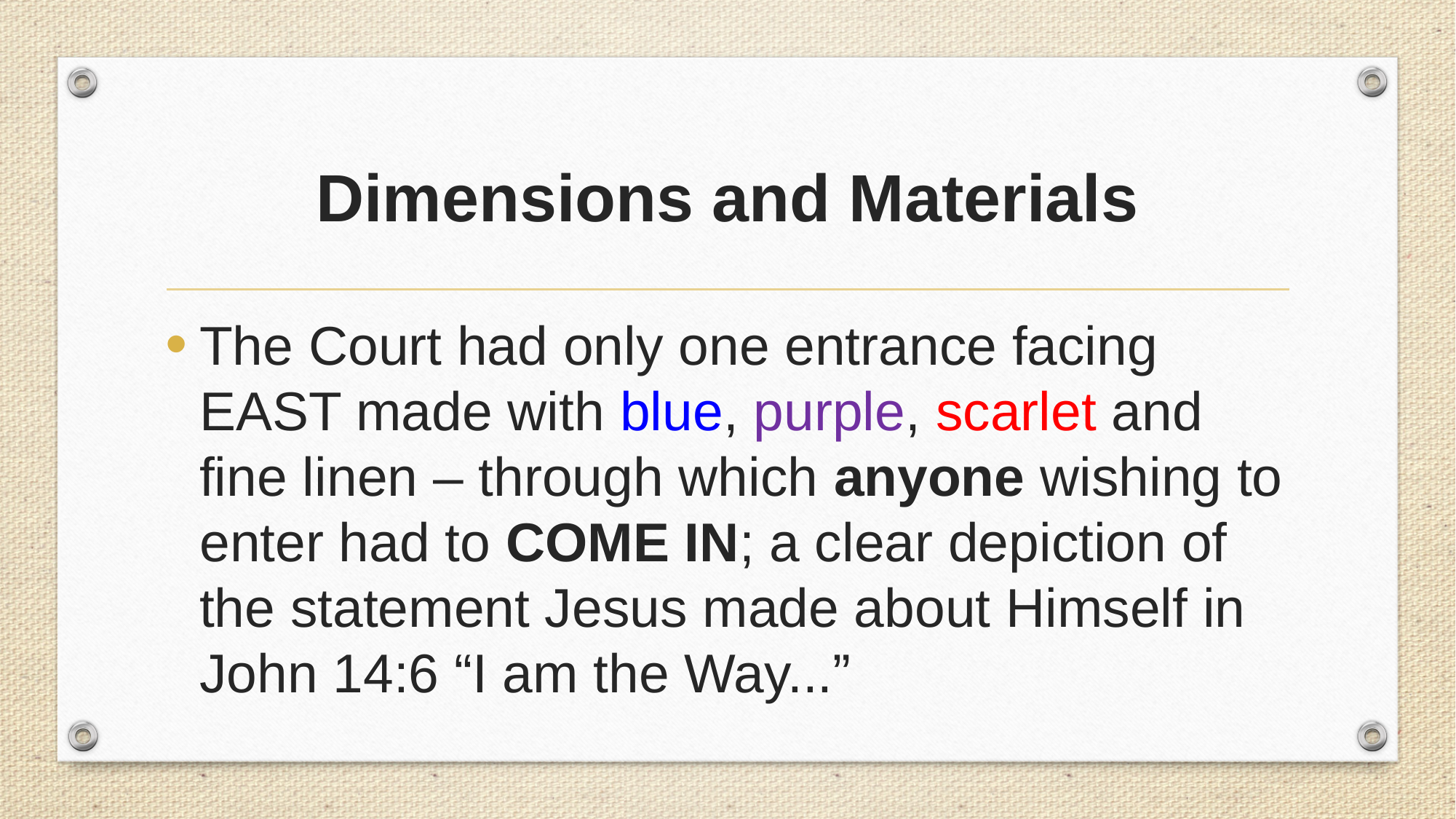

# Dimensions and Materials
The Court had only one entrance facing EAST made with blue, purple, scarlet and fine linen – through which anyone wishing to enter had to COME IN; a clear depiction of the statement Jesus made about Himself in John 14:6 “I am the Way...”